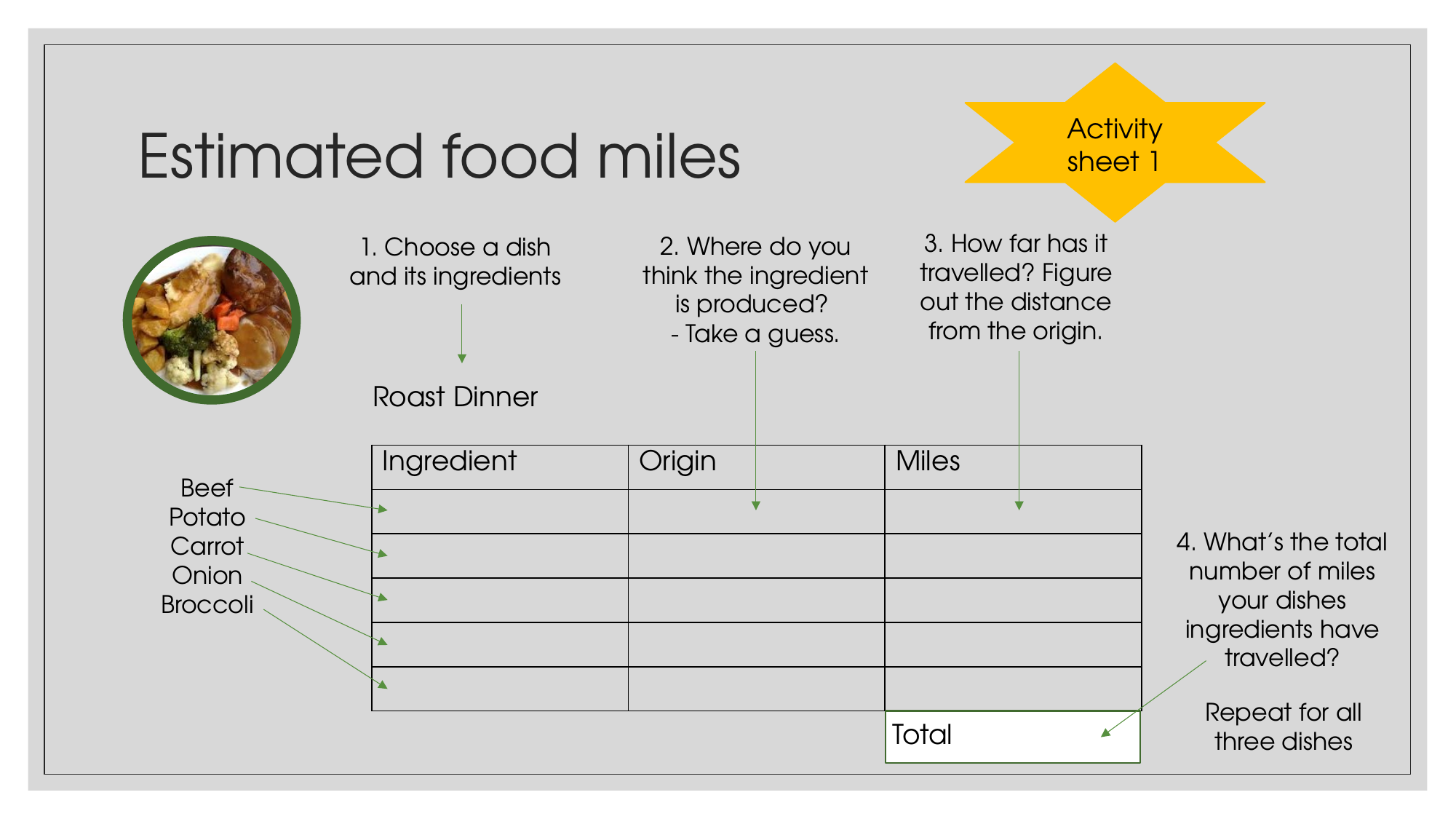

# Estimated food miles
Activity sheet 1
3. How far has it travelled? Figure out the distance from the origin.
2. Where do you think the ingredient is produced?
- Take a guess.
1. Choose a dish and its ingredients

Roast Dinner
| Ingredient | Origin | Miles |
| --- | --- | --- |
|  |  |  |
|  |  |  |
|  |  |  |
|  |  |  |
|  |  |  |
Beef
Potato
Carrot
Onion
Broccoli
4. What’s the total number of miles your dishes ingredients have travelled?
Repeat for all three dishes

Total